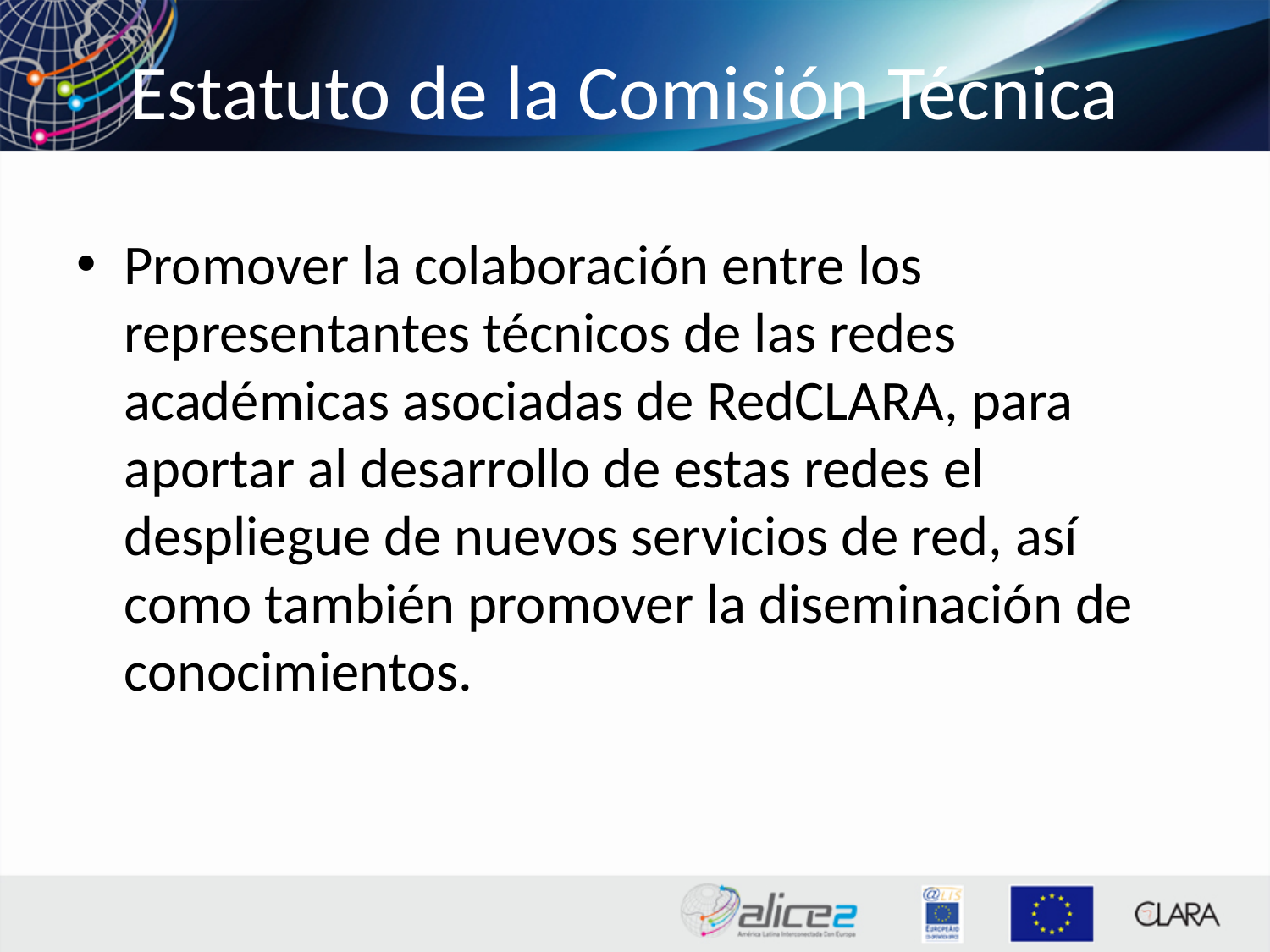

# Estatuto de la Comisión Técnica
Promover la colaboración entre los representantes técnicos de las redes académicas asociadas de RedCLARA, para aportar al desarrollo de estas redes el despliegue de nuevos servicios de red, así como también promover la diseminación de conocimientos.